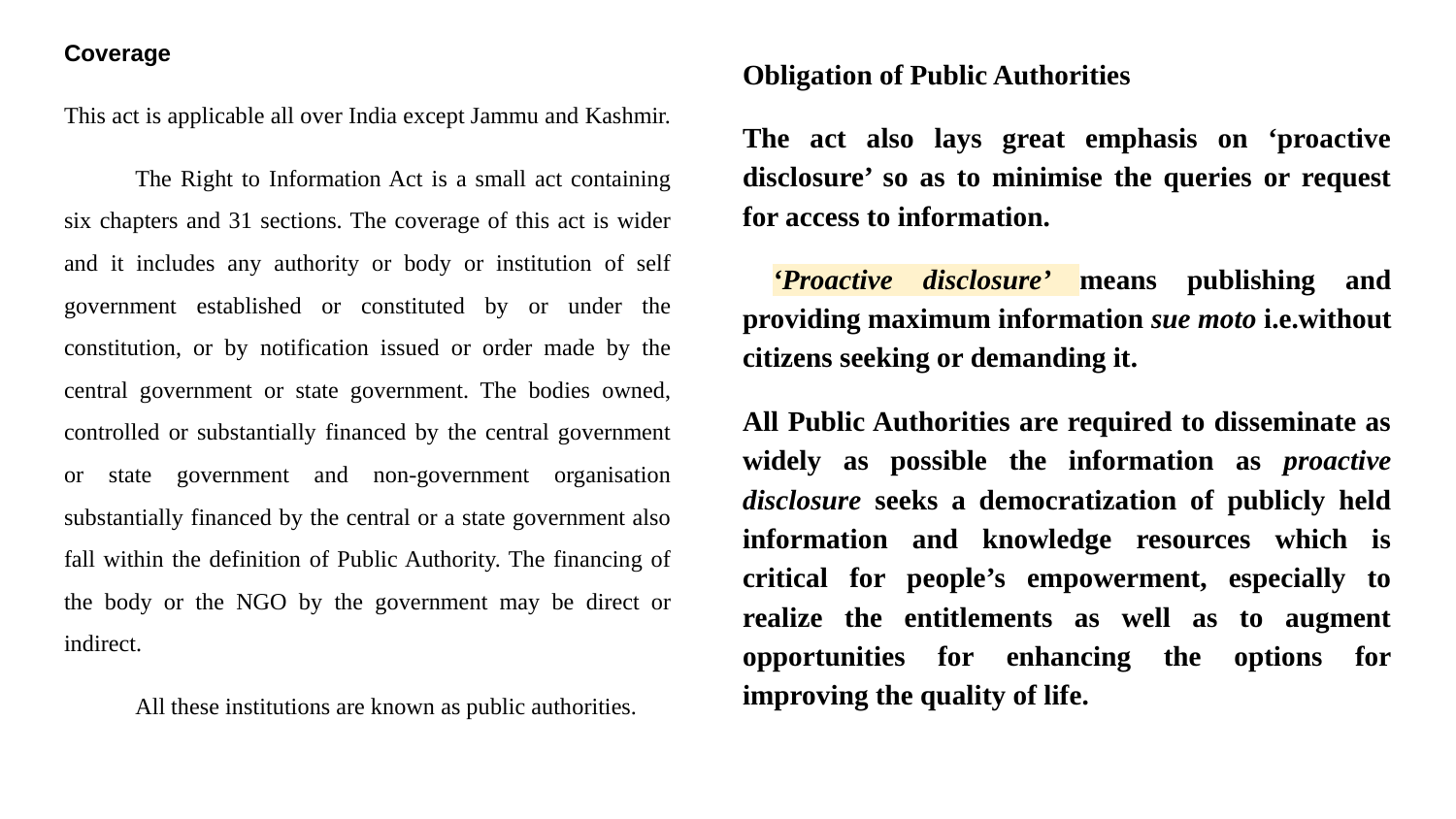

#
Coverage
This act is applicable all over India except Jammu and Kashmir.
The Right to Information Act is a small act containing six chapters and 31 sections. The coverage of this act is wider and it includes any authority or body or institution of self government established or constituted by or under the constitution, or by notification issued or order made by the central government or state government. The bodies owned, controlled or substantially financed by the central government or state government and non-government organisation substantially financed by the central or a state government also fall within the definition of Public Authority. The financing of the body or the NGO by the government may be direct or indirect.
All these institutions are known as public authorities.
Obligation of Public Authorities
The act also lays great emphasis on ‘proactive disclosure’ so as to minimise the queries or request for access to information.
 ‘Proactive disclosure’ means publishing and providing maximum information sue moto i.e.without citizens seeking or demanding it.
All Public Authorities are required to disseminate as widely as possible the information as proactive disclosure seeks a democratization of publicly held information and knowledge resources which is critical for people’s empowerment, especially to realize the entitlements as well as to augment opportunities for enhancing the options for improving the quality of life.